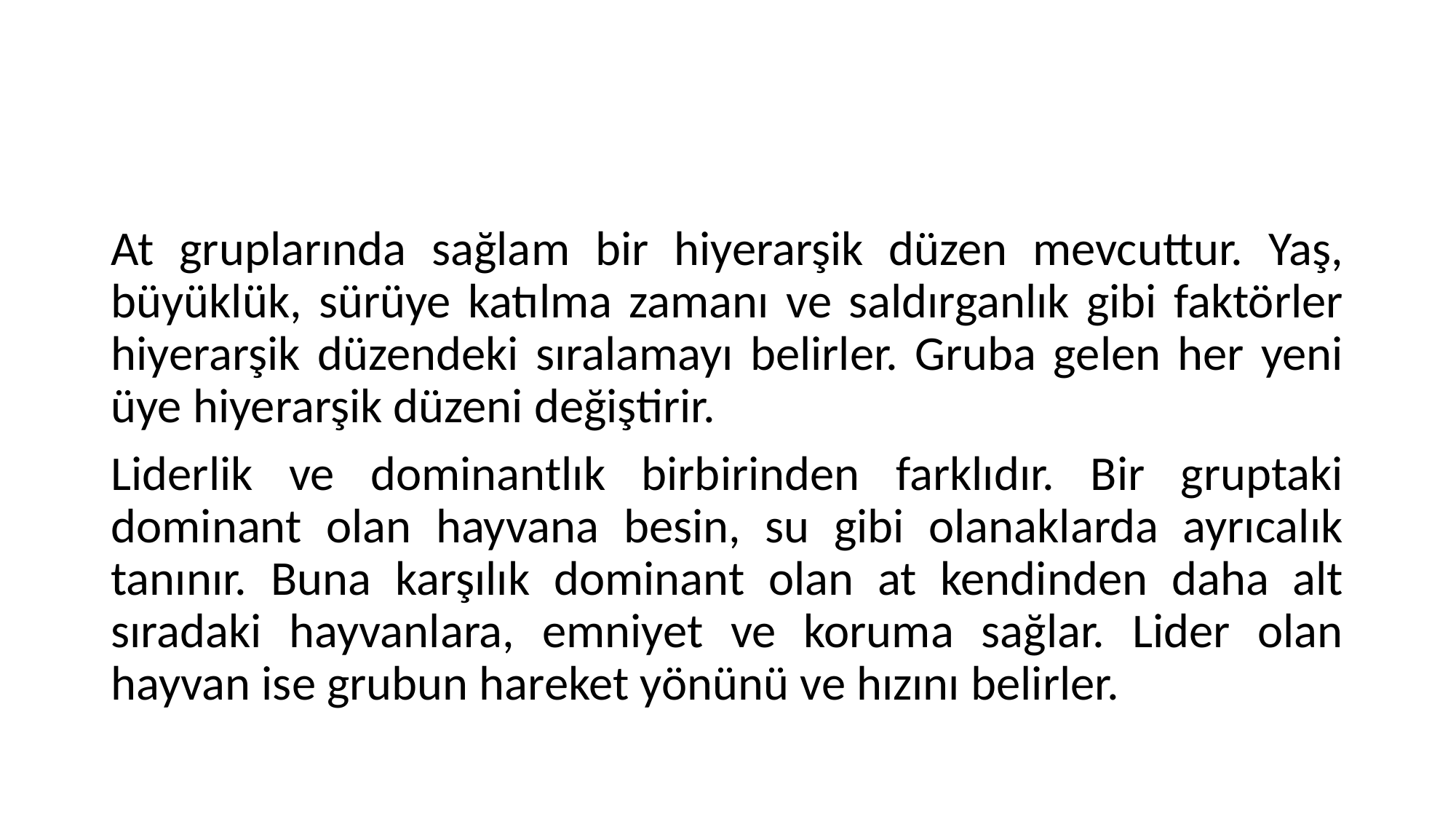

#
At gruplarında sağlam bir hiyerarşik düzen mevcuttur. Yaş, büyüklük, sürüye katılma zamanı ve saldırganlık gibi faktörler hiyerarşik düzendeki sıralamayı belirler. Gruba gelen her yeni üye hiyerarşik düzeni değiştirir.
Liderlik ve dominantlık birbirinden farklıdır. Bir gruptaki dominant olan hayvana besin, su gibi olanaklarda ayrıcalık tanınır. Buna karşılık dominant olan at kendinden daha alt sıradaki hayvanlara, emniyet ve koruma sağlar. Lider olan hayvan ise grubun hareket yönünü ve hızını belirler.